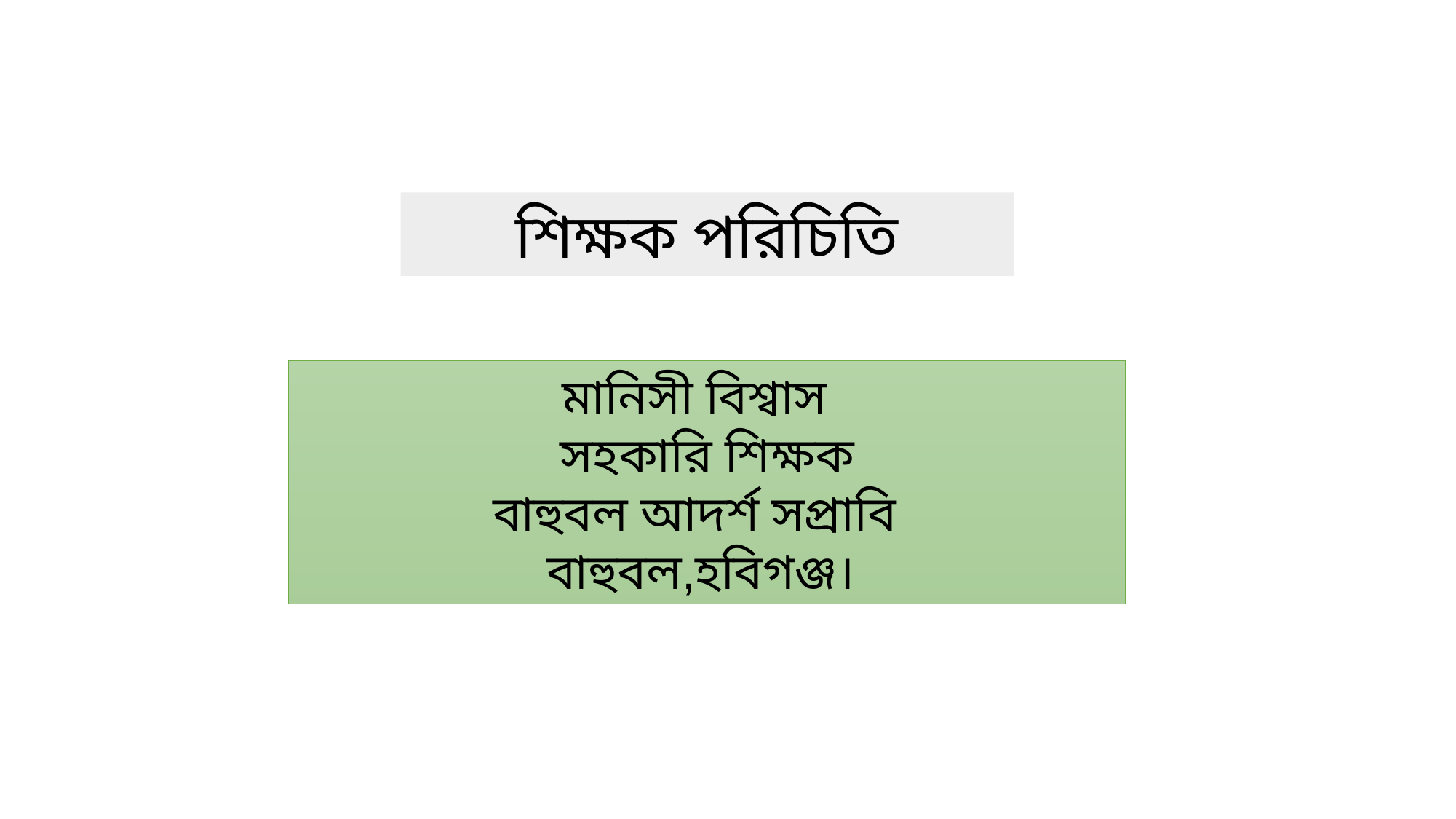

শিক্ষক পরিচিতি
মানিসী বিশ্বাস
সহকারি শিক্ষক
বাহুবল আদর্শ সপ্রাবি
বাহুবল,হবিগঞ্জ।